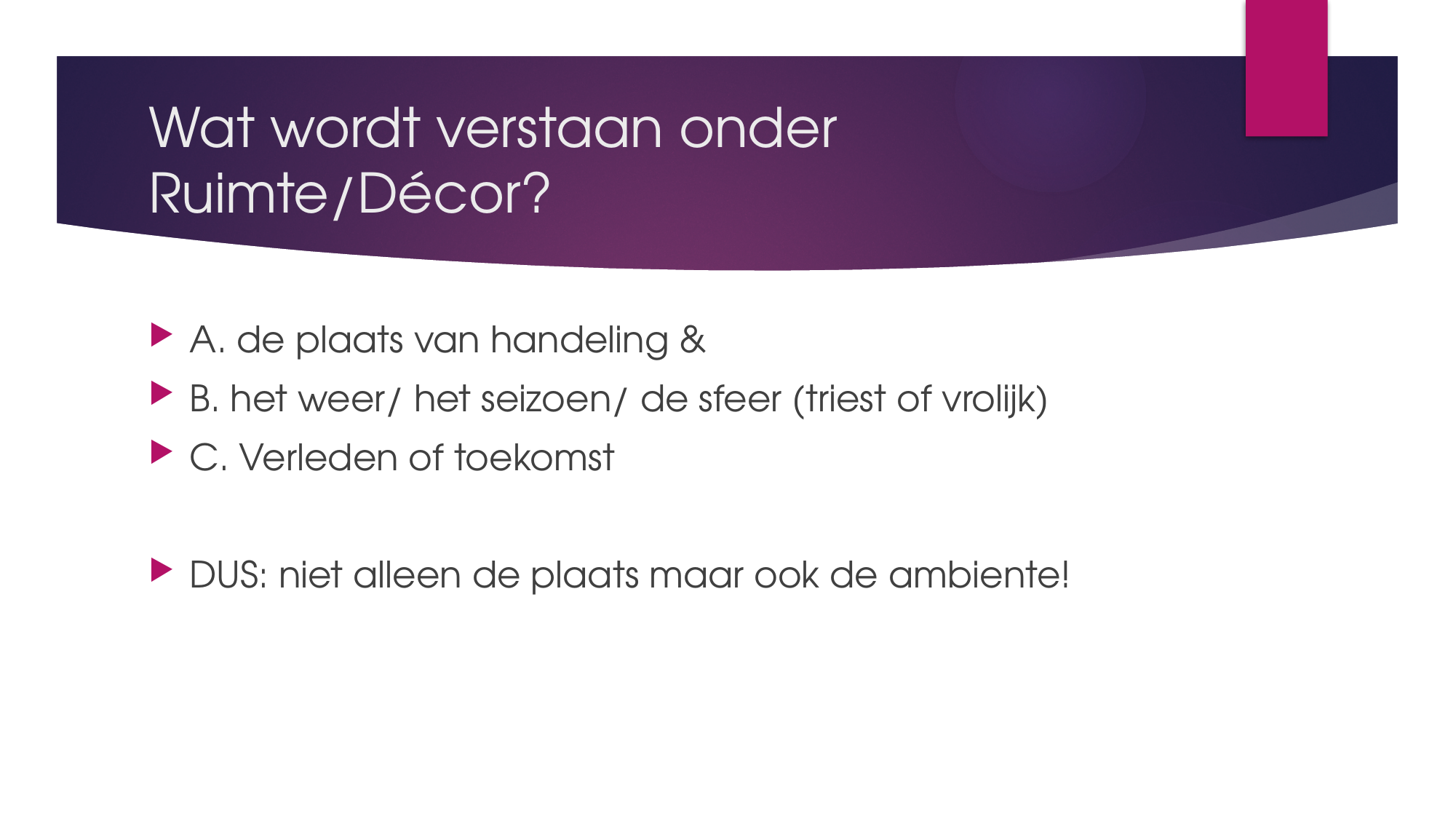

# Wat wordt verstaan onder Ruimte/Décor?
A. de plaats van handeling &
B. het weer/ het seizoen/ de sfeer (triest of vrolijk)
C. Verleden of toekomst

DUS: niet alleen de plaats maar ook de ambiente!